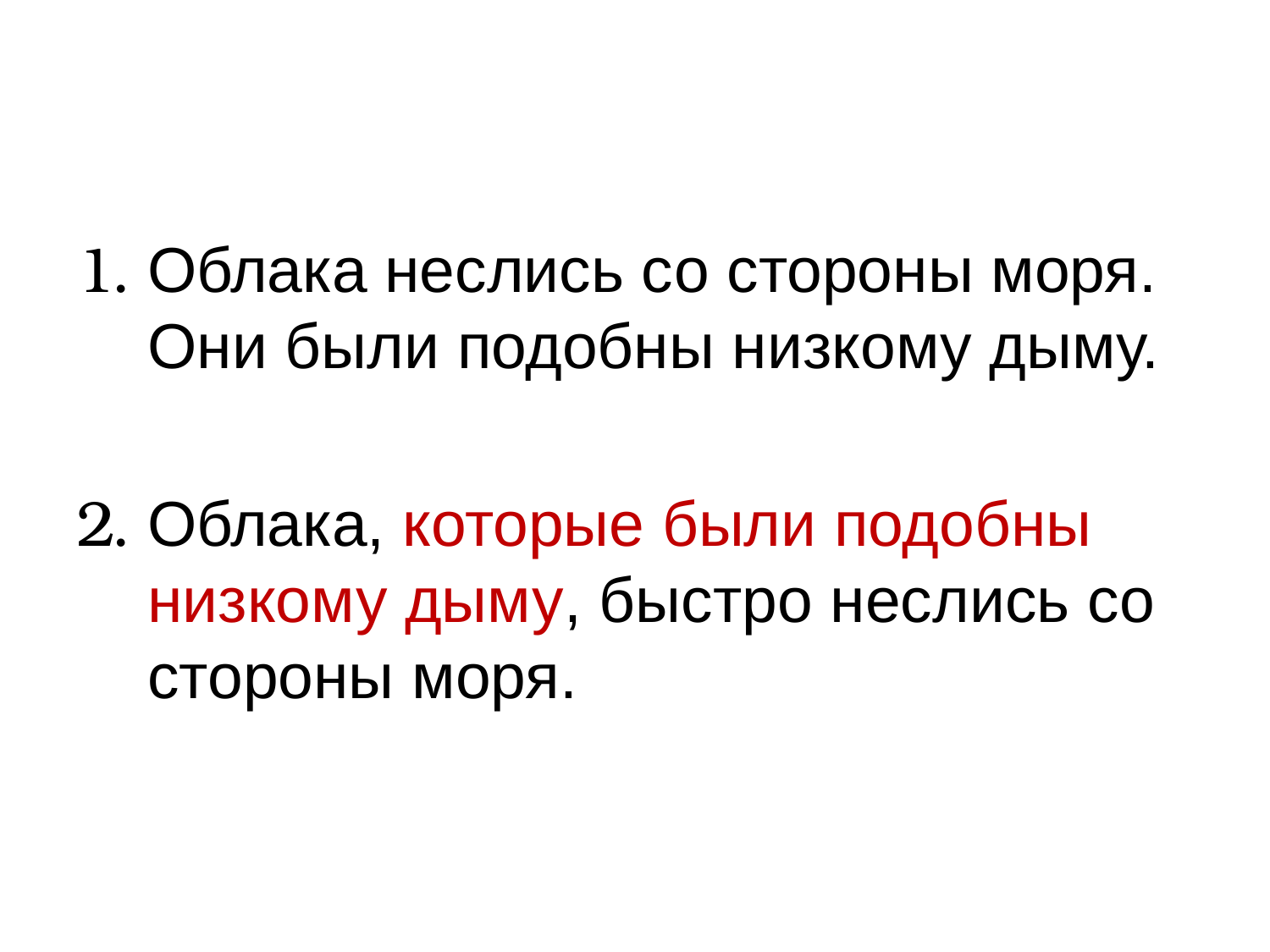

#
Облака неслись со стороны моря. Они были подобны низкому дыму.

Облака, которые были подобны низкому дыму, быстро неслись со стороны моря.